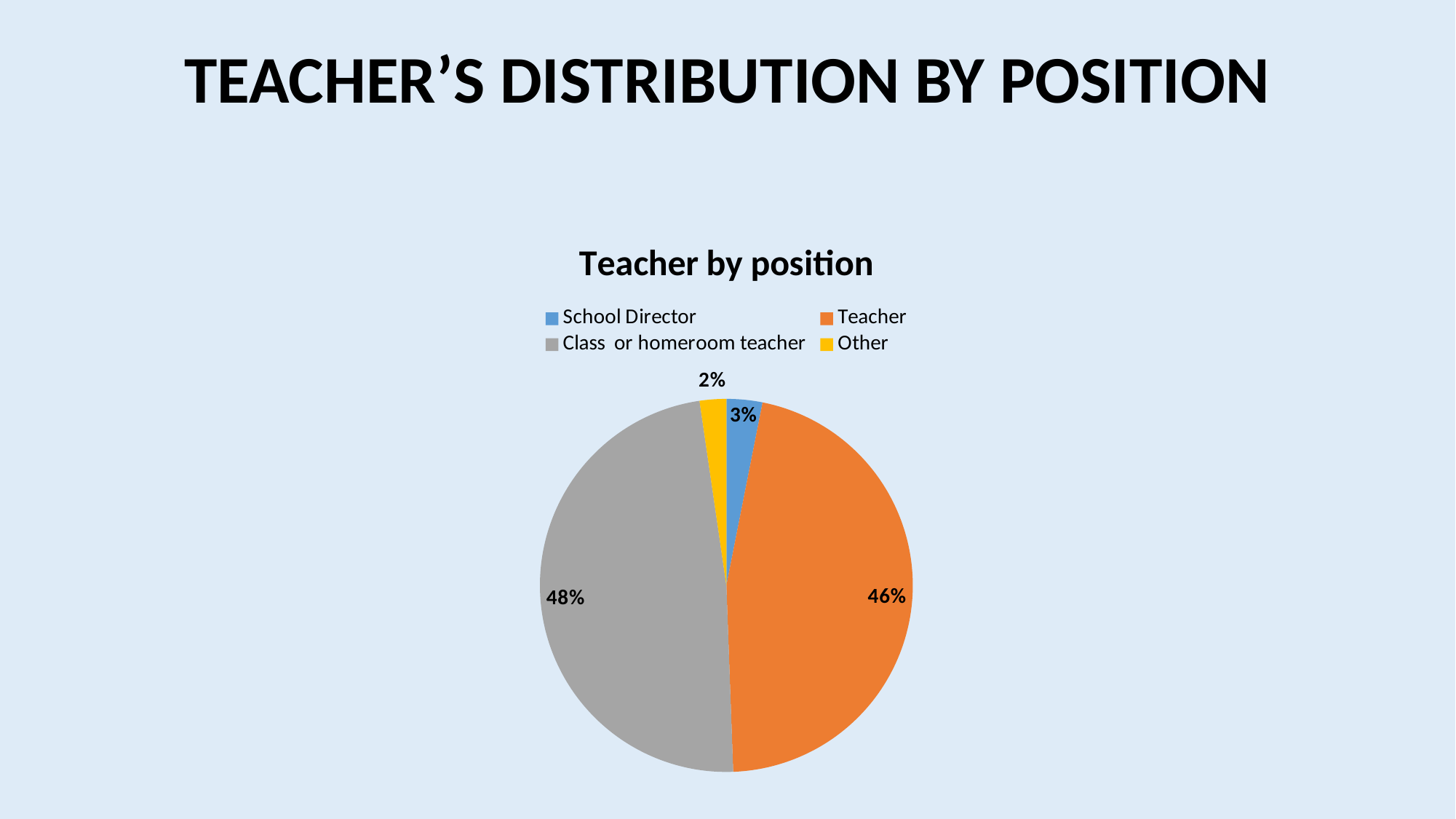

TEACHER’S DISTRIBUTION BY POSITION

### Chart: Teacher by position

| Category |  |
|---|---|
| School Director | 3.1179775280898876 |
| Teacher | 46.2921348314607 |
| Class  or homeroom teacher | 48.286516853932575 |
| Other | 2.303370786516856 |